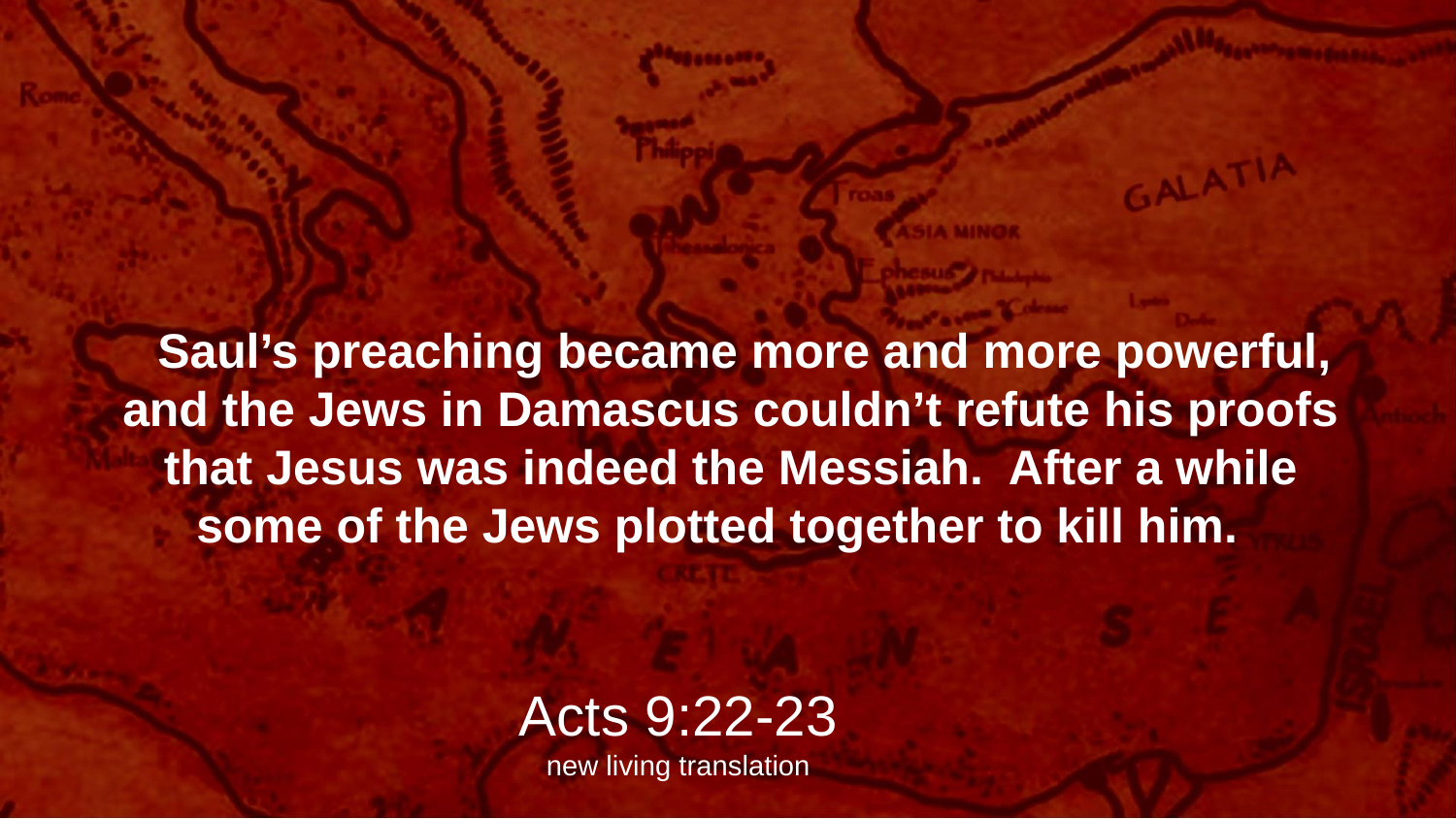

Saul’s preaching became more and more powerful, and the Jews in Damascus couldn’t refute his proofs that Jesus was indeed the Messiah.  After a while some of the Jews plotted together to kill him.
Acts 9:22-23
new living translation